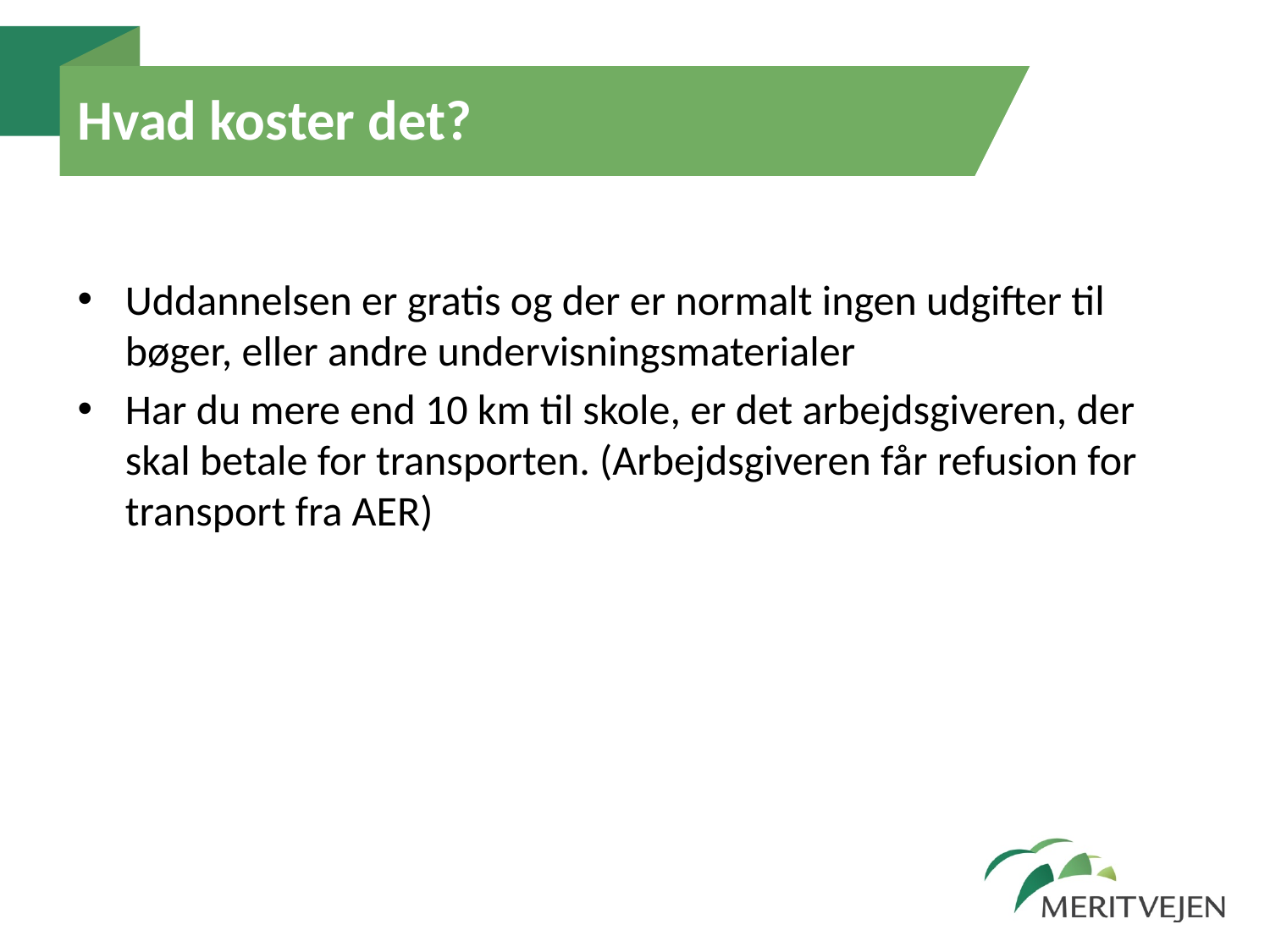

# Hvad koster det?
Uddannelsen er gratis og der er normalt ingen udgifter til bøger, eller andre undervisningsmaterialer
Har du mere end 10 km til skole, er det arbejdsgiveren, der skal betale for transporten. (Arbejdsgiveren får refusion for transport fra AER)